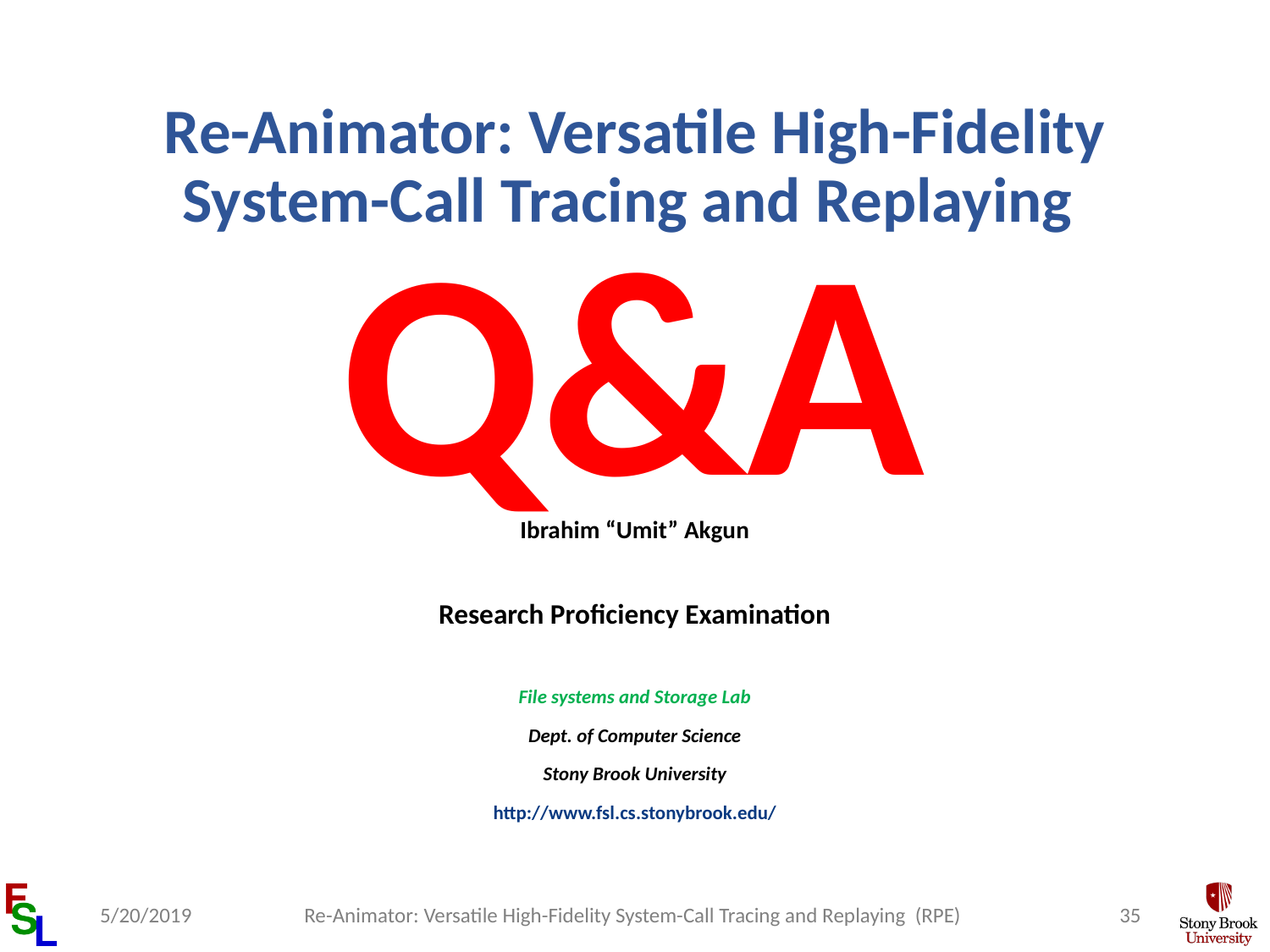

# Re-Animator: Versatile High-Fidelity System-Call Tracing and Replaying
Q&A
Ibrahim “Umit” Akgun

Research Proficiency Examination

File systems and Storage Lab
Dept. of Computer Science
Stony Brook University
http://www.fsl.cs.stonybrook.edu/
5/20/2019
Re-Animator: Versatile High-Fidelity System-Call Tracing and Replaying  (RPE)
35